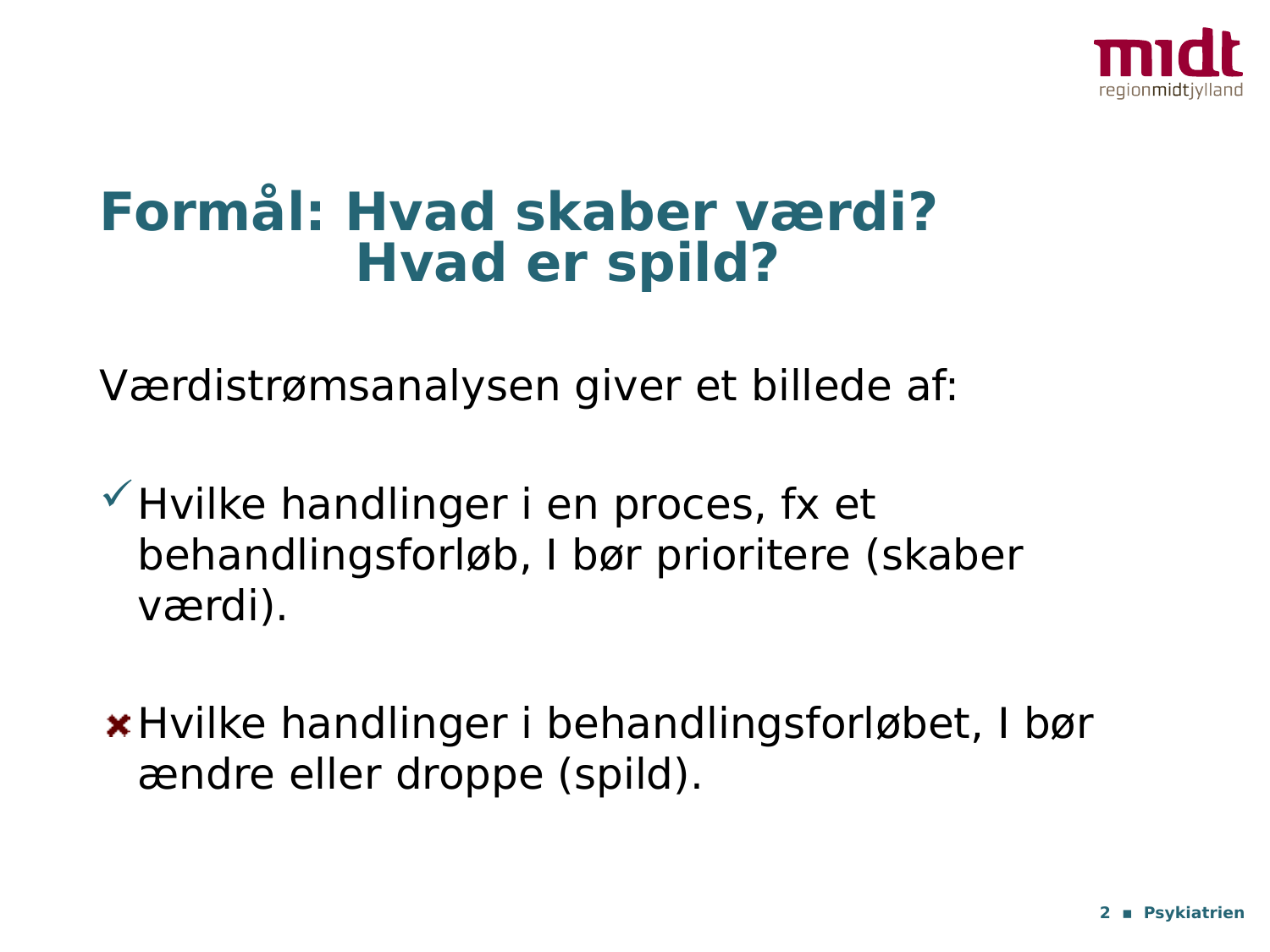

# Formål: Hvad skaber værdi? Hvad er spild?

Værdistrømsanalysen giver et billede af:

Hvilke handlinger i en proces, fx et behandlingsforløb, I bør prioritere (skaber værdi).

Hvilke handlinger i behandlingsforløbet, I bør ændre eller droppe (spild).

2  ▪  Psykiatrien